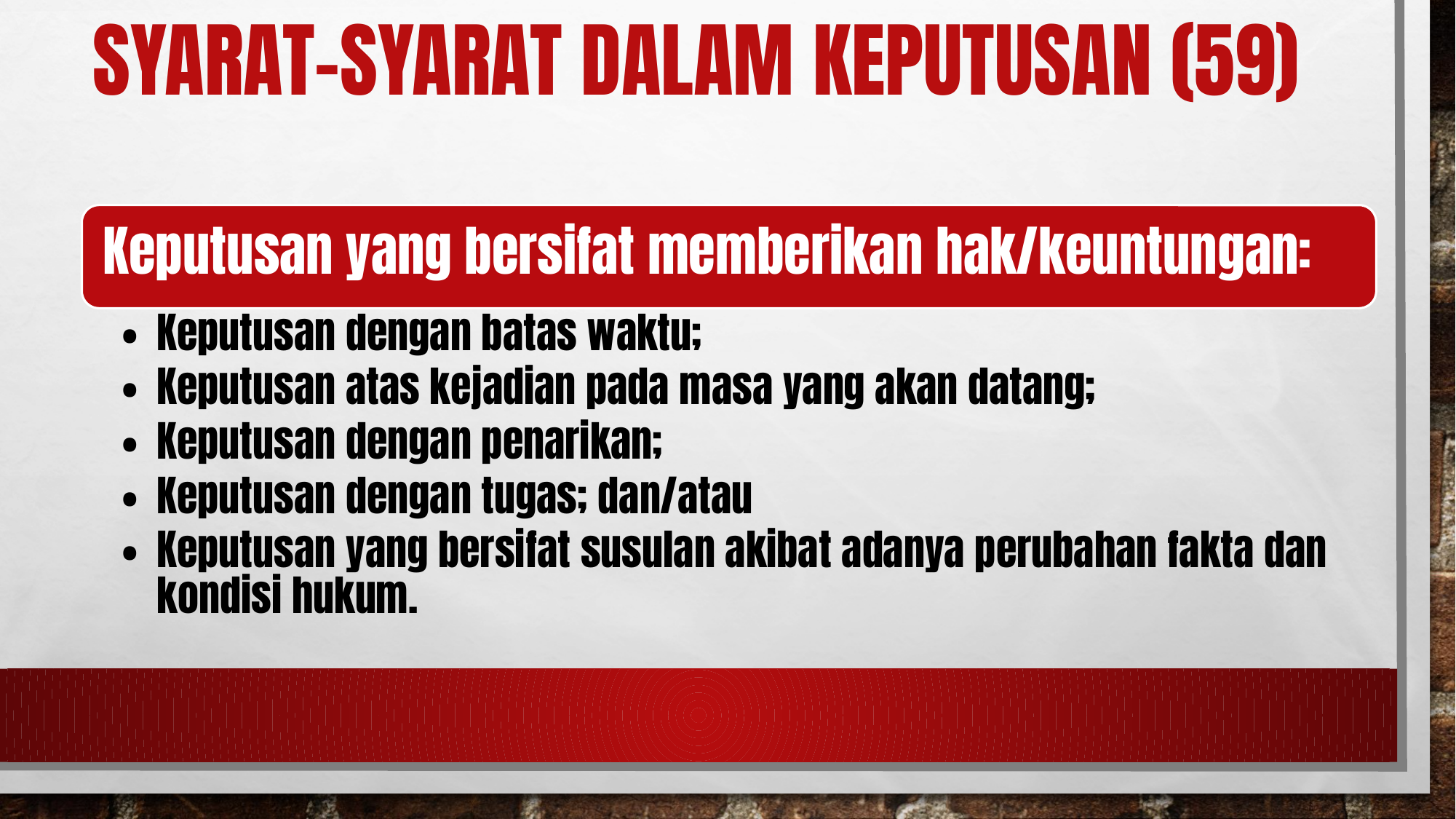

# SYARAT-SYARAT DALAM KEPUTUSAN (59)

Keputusan yang bersifat memberikan hak/keuntungan:

Keputusan dengan batas waktu;
Keputusan atas kejadian pada masa yang akan datang;
Keputusan dengan penarikan;
Keputusan dengan tugas; dan/atau
Keputusan yang bersifat susulan akibat adanya perubahan fakta dan kondisi hukum.